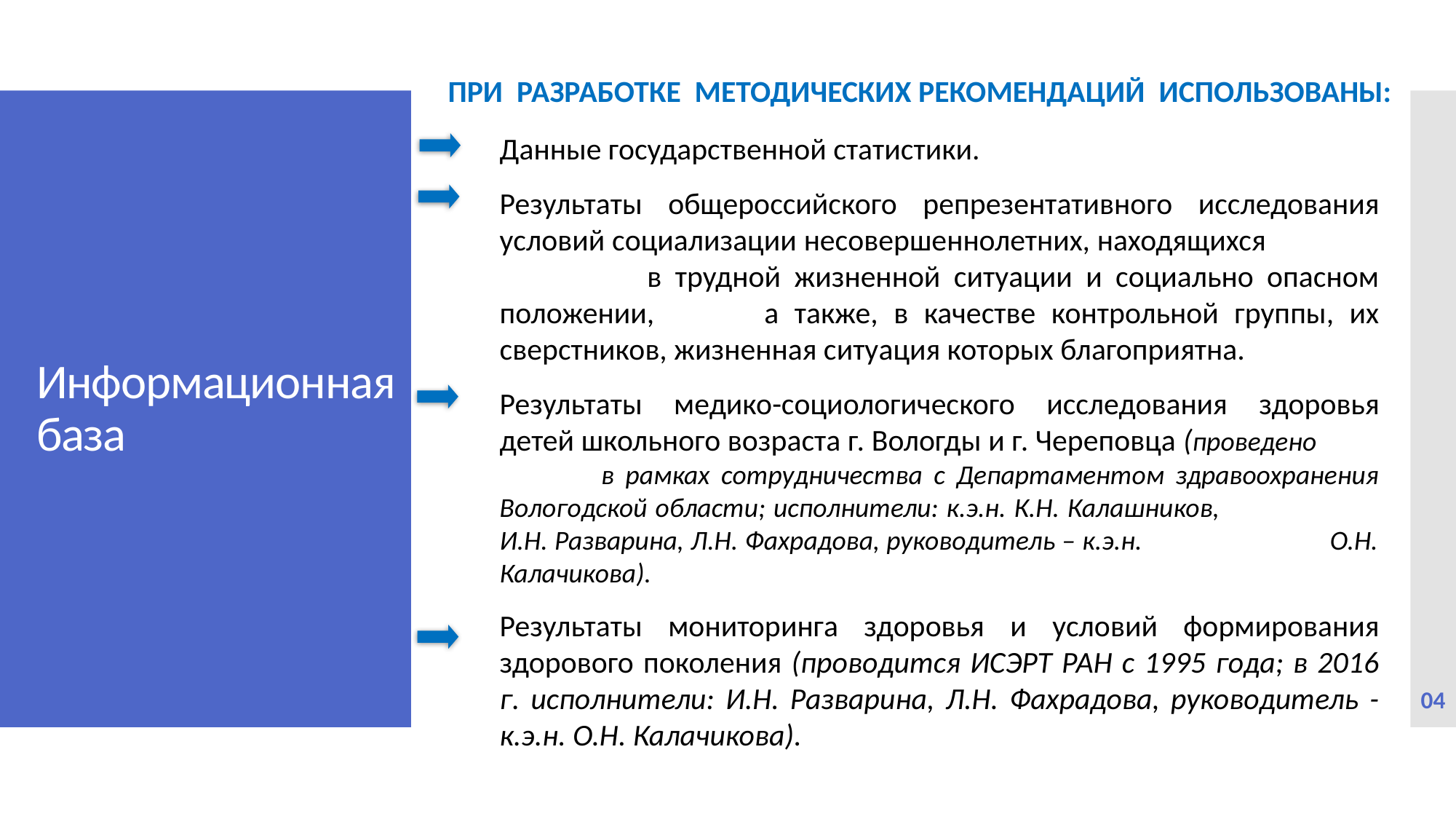

При  разработке  методических рекомендаций  использованы:
Данные государственной статистики.
Результаты общероссийского репрезентативного исследования условий социализации несовершеннолетних, находящихся                            в трудной жизненной ситуации и социально опасном положении,       а также, в качестве контрольной группы, их сверстников, жизненная ситуация которых благоприятна.
Результаты медико-социологического исследования здоровья детей школьного возраста г. Вологды и г. Череповца (проведено                    в рамках сотрудничества с Департаментом здравоохранения Вологодской области; исполнители: к.э.н. К.Н. Калашников,                     И.Н. Разварина, Л.Н. Фахрадова, руководитель – к.э.н.                            О.Н. Калачикова).
Результаты мониторинга здоровья и условий формирования здорового поколения (проводится ИСЭРТ РАН с 1995 года; в 2016 г. исполнители: И.Н. Разварина, Л.Н. Фахрадова, руководитель - к.э.н. О.Н. Калачикова).

# Информационная  база

04